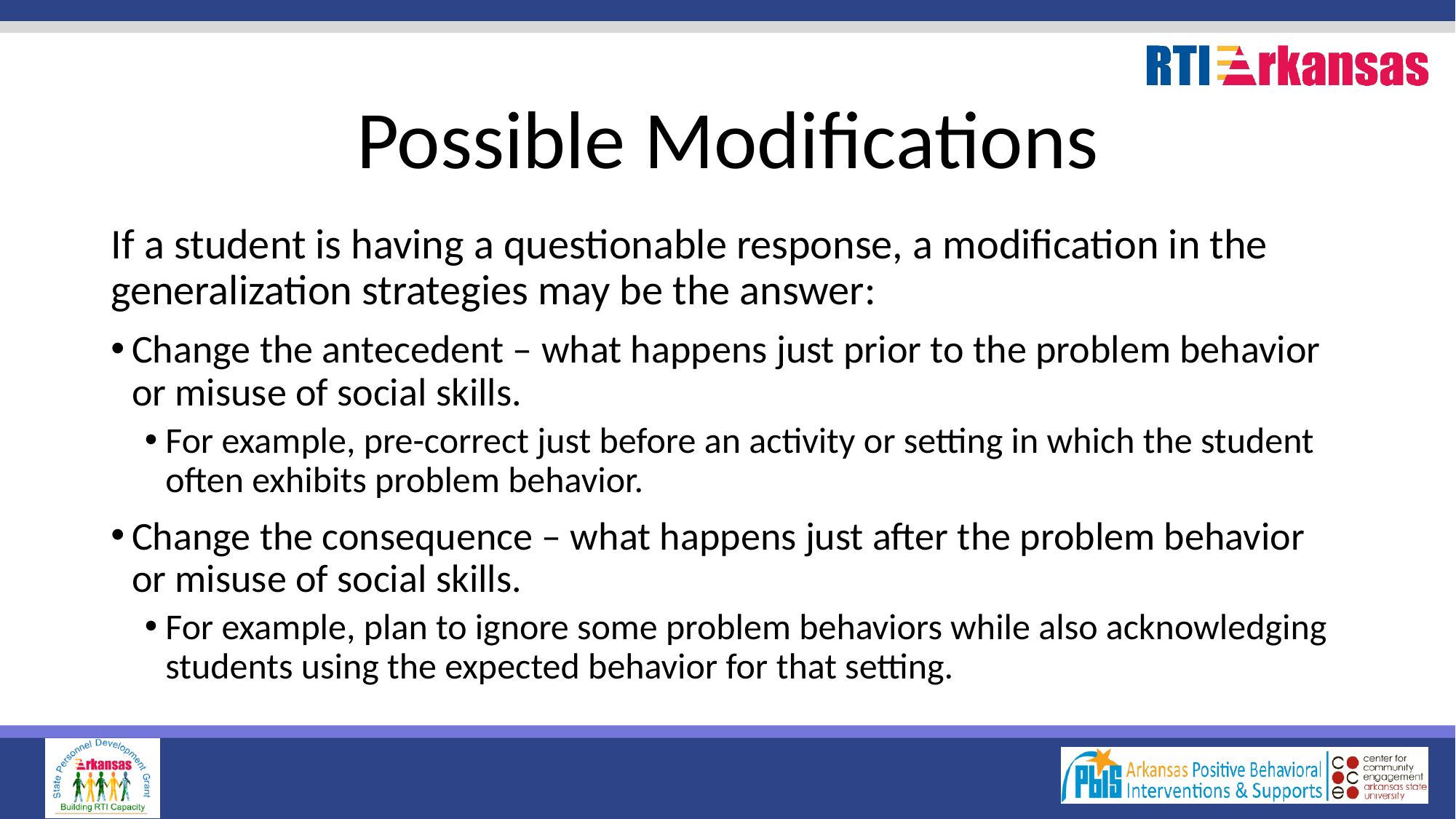

# Possible Modifications
If a student is having a questionable response, a modification in the generalization strategies may be the answer:
Change the antecedent – what happens just prior to the problem behavior or misuse of social skills.
For example, pre-correct just before an activity or setting in which the student often exhibits problem behavior.
Change the consequence – what happens just after the problem behavior or misuse of social skills.
For example, plan to ignore some problem behaviors while also acknowledging students using the expected behavior for that setting.